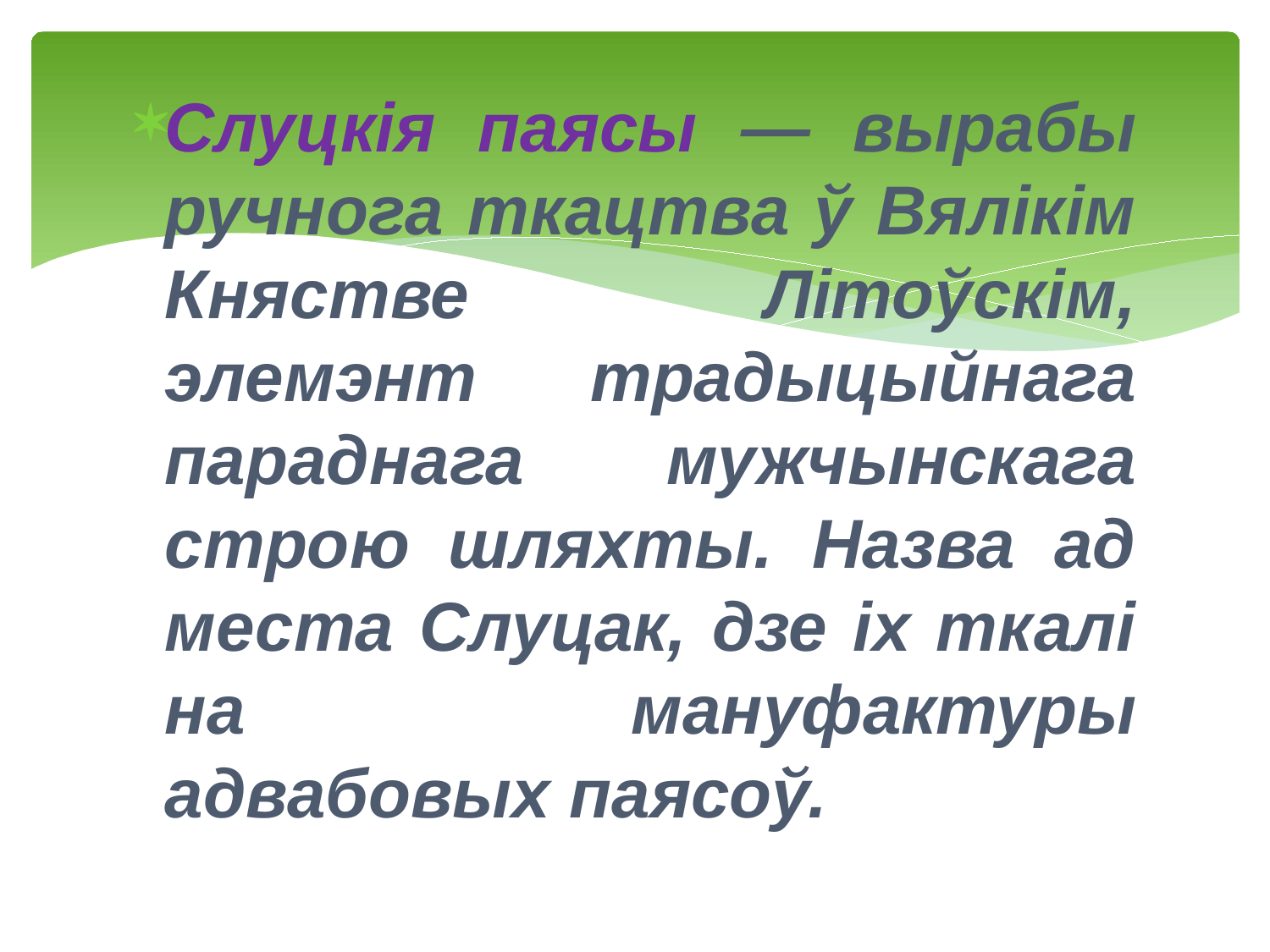

Слуцкія паясы — вырабы ручнога ткацтва ў Вялікім Княстве Літоўскім, элемэнт традыцыйнага параднага мужчынскага строю шляхты. Назва ад места Слуцак, дзе іх ткалі на мануфактуры адвабовых паясоў.